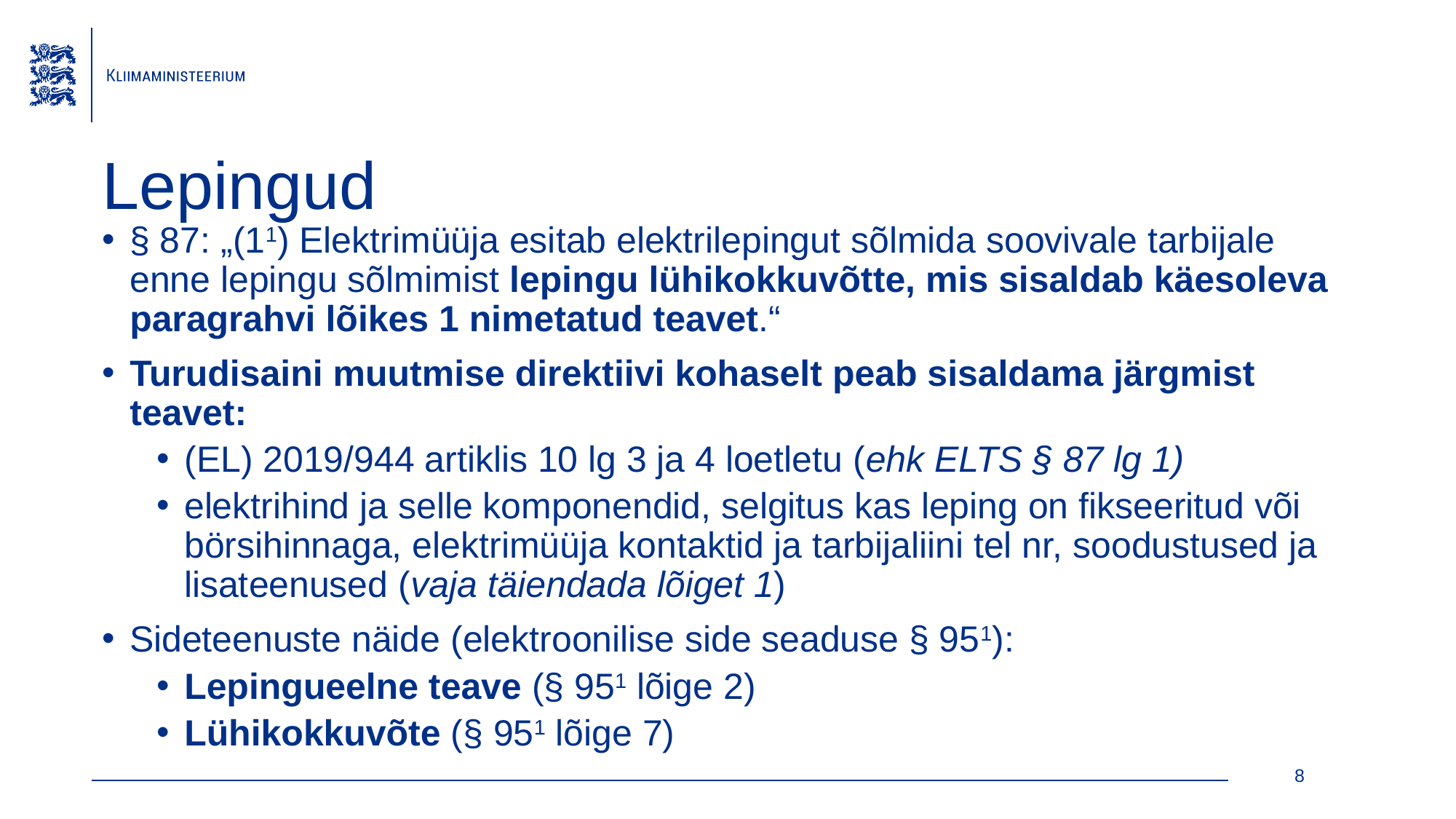

# Lepingud
§ 87: „(11) Elektrimüüja esitab elektrilepingut sõlmida soovivale tarbijale enne lepingu sõlmimist lepingu lühikokkuvõtte, mis sisaldab käesoleva paragrahvi lõikes 1 nimetatud teavet.“
Turudisaini muutmise direktiivi kohaselt peab sisaldama järgmist teavet:
(EL) 2019/944 artiklis 10 lg 3 ja 4 loetletu (ehk ELTS § 87 lg 1)
elektrihind ja selle komponendid, selgitus kas leping on fikseeritud või börsihinnaga, elektrimüüja kontaktid ja tarbijaliini tel nr, soodustused ja lisateenused (vaja täiendada lõiget 1)
Sideteenuste näide (elektroonilise side seaduse § 951):
Lepingueelne teave (§ 951 lõige 2)
Lühikokkuvõte (§ 951 lõige 7)

8